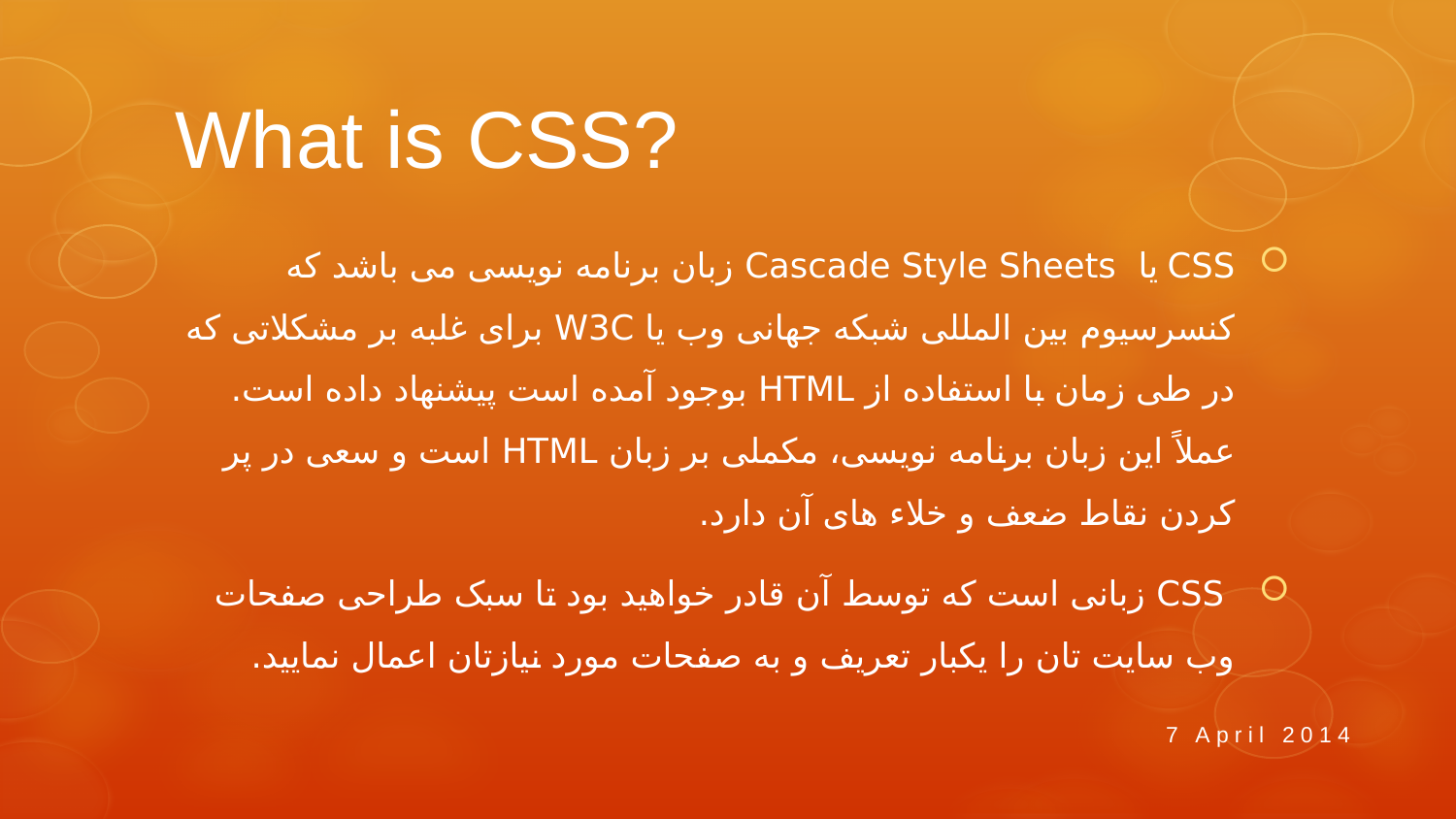

# What is CSS?
CSS یا  Cascade Style Sheets زبان برنامه نویسی می باشد که کنسرسیوم بین المللی شبکه جهانی وب یا W3C برای غلبه بر مشکلاتی که در طی زمان با استفاده از HTML بوجود آمده است پیشنهاد داده است. عملاً این زبان برنامه نویسی، مکملی بر زبان HTML است و سعی در پر کردن نقاط ضعف و خلاء های آن دارد.
 CSS زبانی است که توسط آن قادر خواهید بود تا سبک طراحی صفحات وب سایت تان را یکبار تعریف و به صفحات مورد نیازتان اعمال نمایید.
7 April 2014